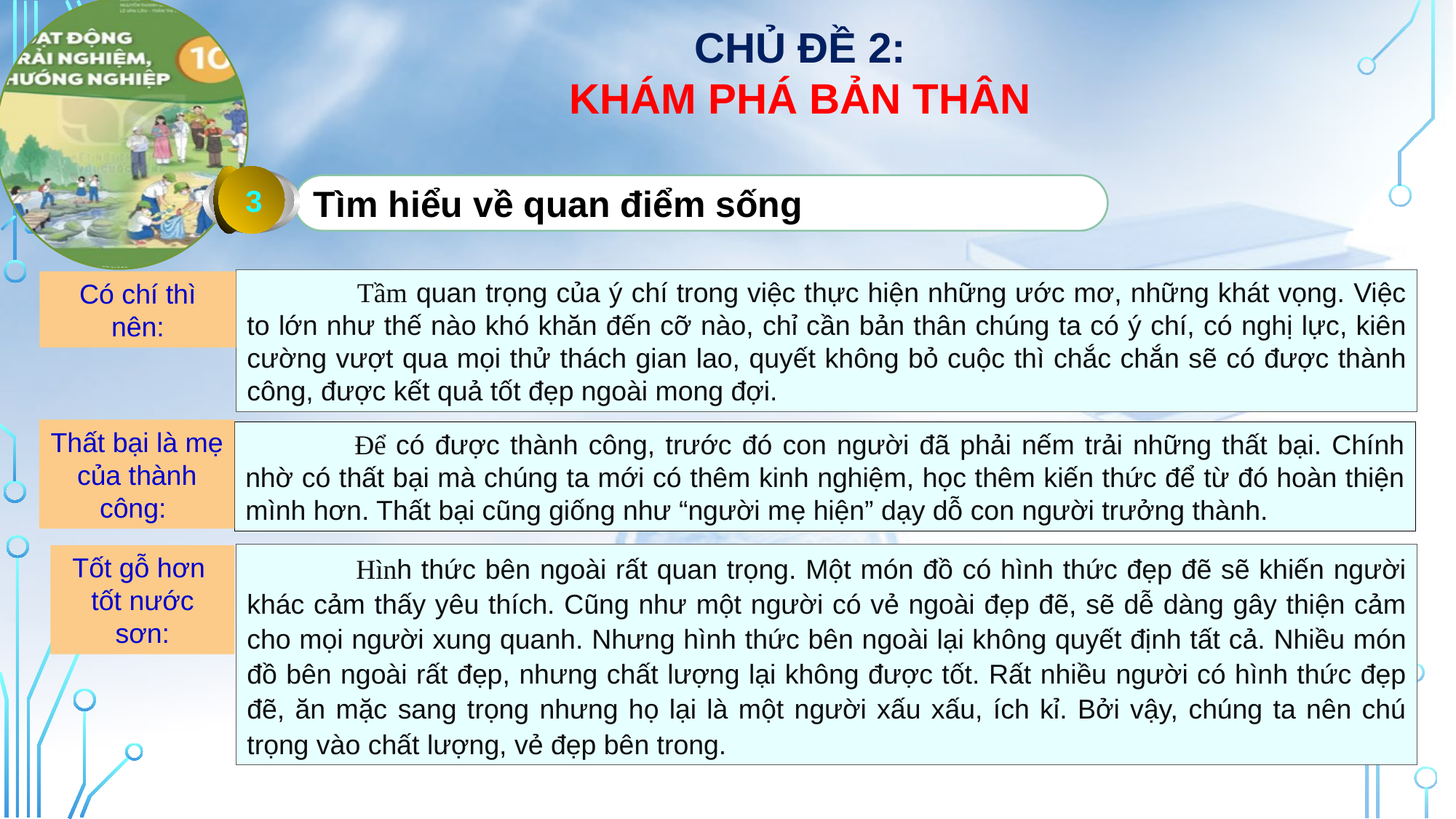

3
Tìm hiểu về quan điểm sống
 	Tầm quan trọng của ý chí trong việc thực hiện những ước mơ, những khát vọng. Việc to lớn như thế nào khó khăn đến cỡ nào, chỉ cần bản thân chúng ta có ý chí, có nghị lực, kiên cường vượt qua mọi thử thách gian lao, quyết không bỏ cuộc thì chắc chắn sẽ có được thành công, được kết quả tốt đẹp ngoài mong đợi.
Có chí thì nên:
Thất bại là mẹ của thành công:
	Để có được thành công, trước đó con người đã phải nếm trải những thất bại. Chính nhờ có thất bại mà chúng ta mới có thêm kinh nghiệm, học thêm kiến thức để từ đó hoàn thiện mình hơn. Thất bại cũng giống như “người mẹ hiện” dạy dỗ con người trưởng thành.
	Hình thức bên ngoài rất quan trọng. Một món đồ có hình thức đẹp đẽ sẽ khiến người khác cảm thấy yêu thích. Cũng như một người có vẻ ngoài đẹp đẽ, sẽ dễ dàng gây thiện cảm cho mọi người xung quanh. Nhưng hình thức bên ngoài lại không quyết định tất cả. Nhiều món đồ bên ngoài rất đẹp, nhưng chất lượng lại không được tốt. Rất nhiều người có hình thức đẹp đẽ, ăn mặc sang trọng nhưng họ lại là một người xấu xấu, ích kỉ. Bởi vậy, chúng ta nên chú trọng vào chất lượng, vẻ đẹp bên trong.
Tốt gỗ hơn
tốt nước sơn: